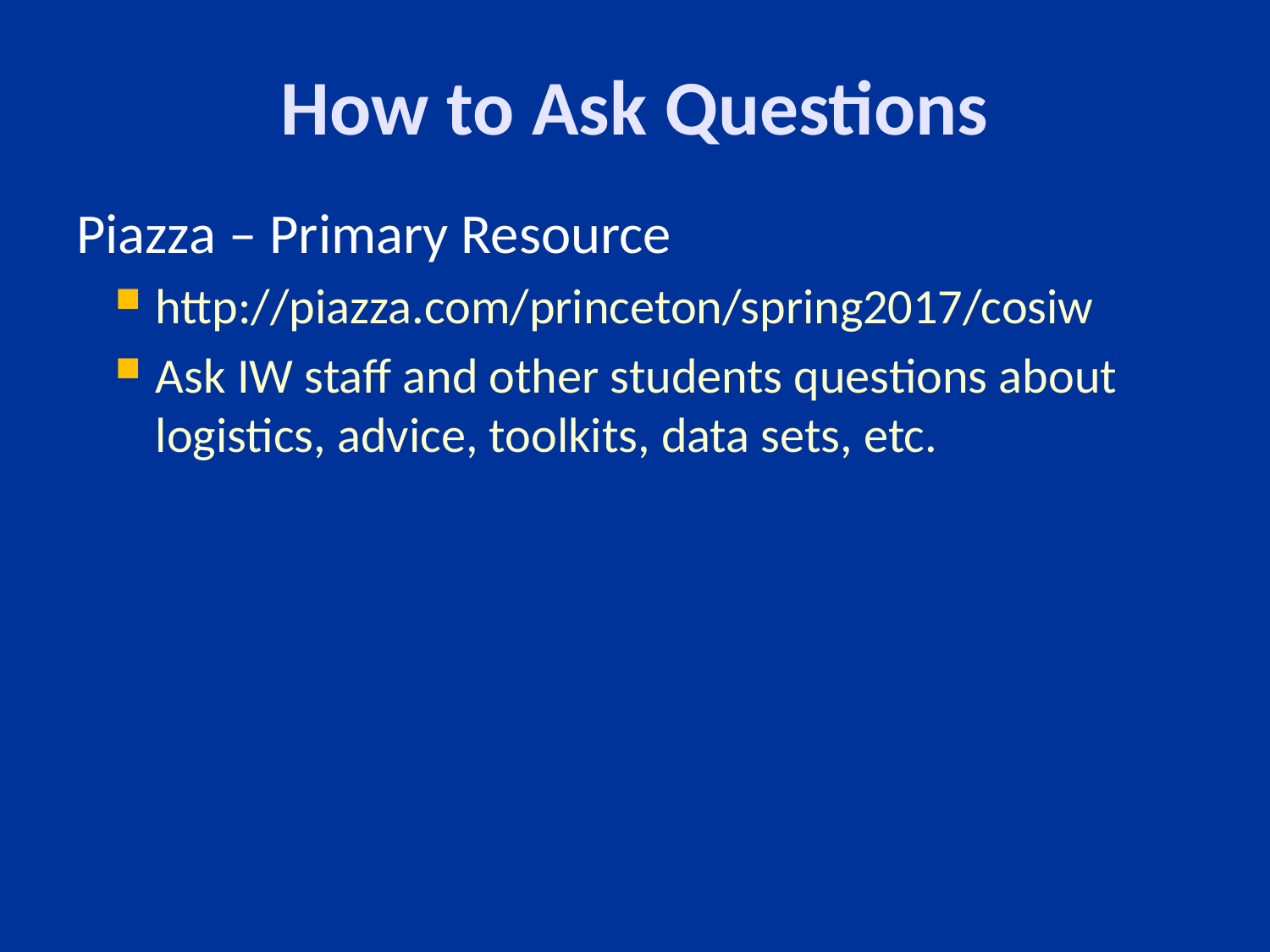

# How to Ask Questions
Piazza – Primary Resource
http://piazza.com/princeton/spring2017/cosiw
Ask IW staff and other students questions about
logistics, advice, toolkits, data sets, etc.